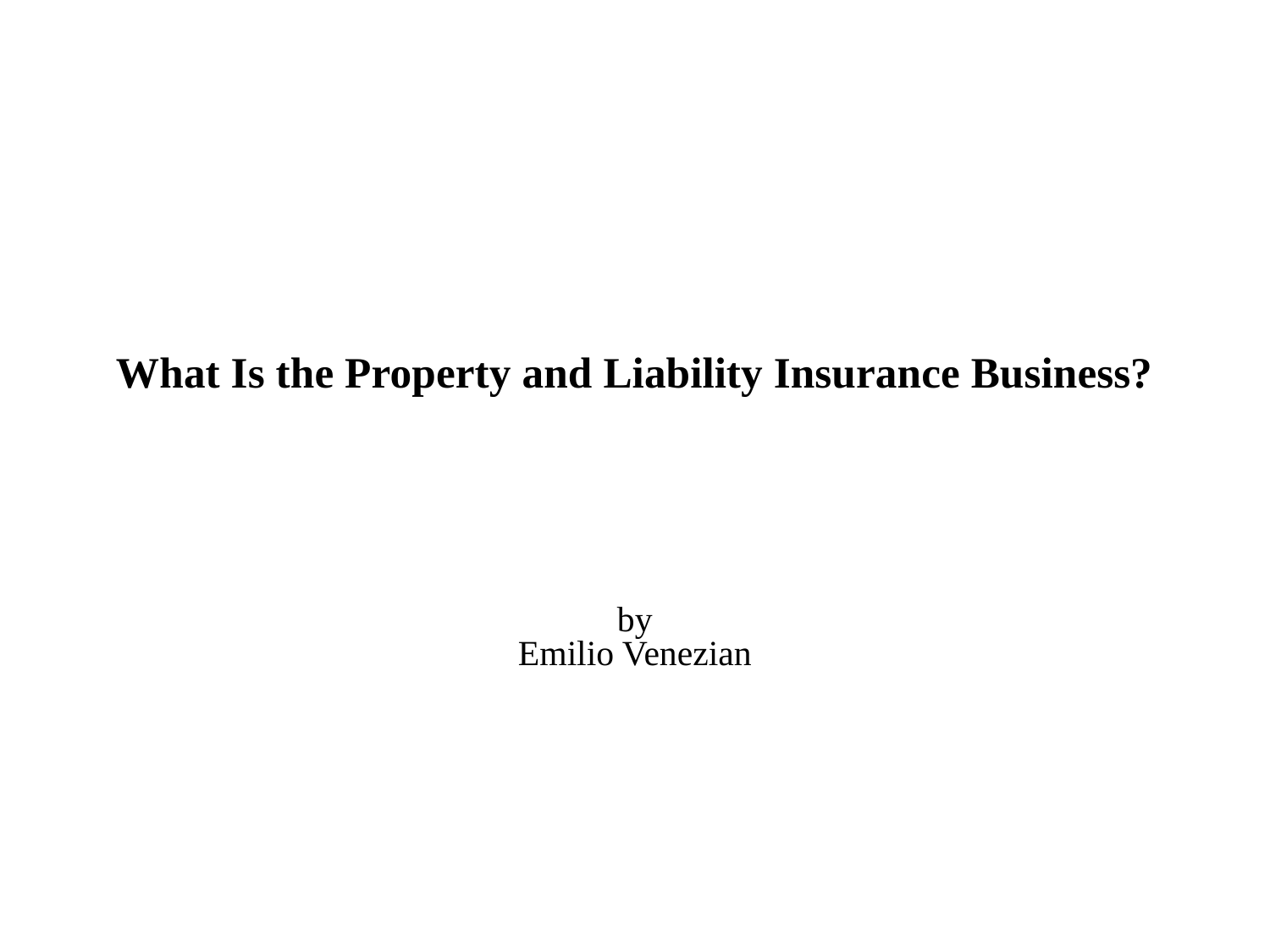

# What Is the Property and Liability Insurance Business?

by
Emilio Venezian